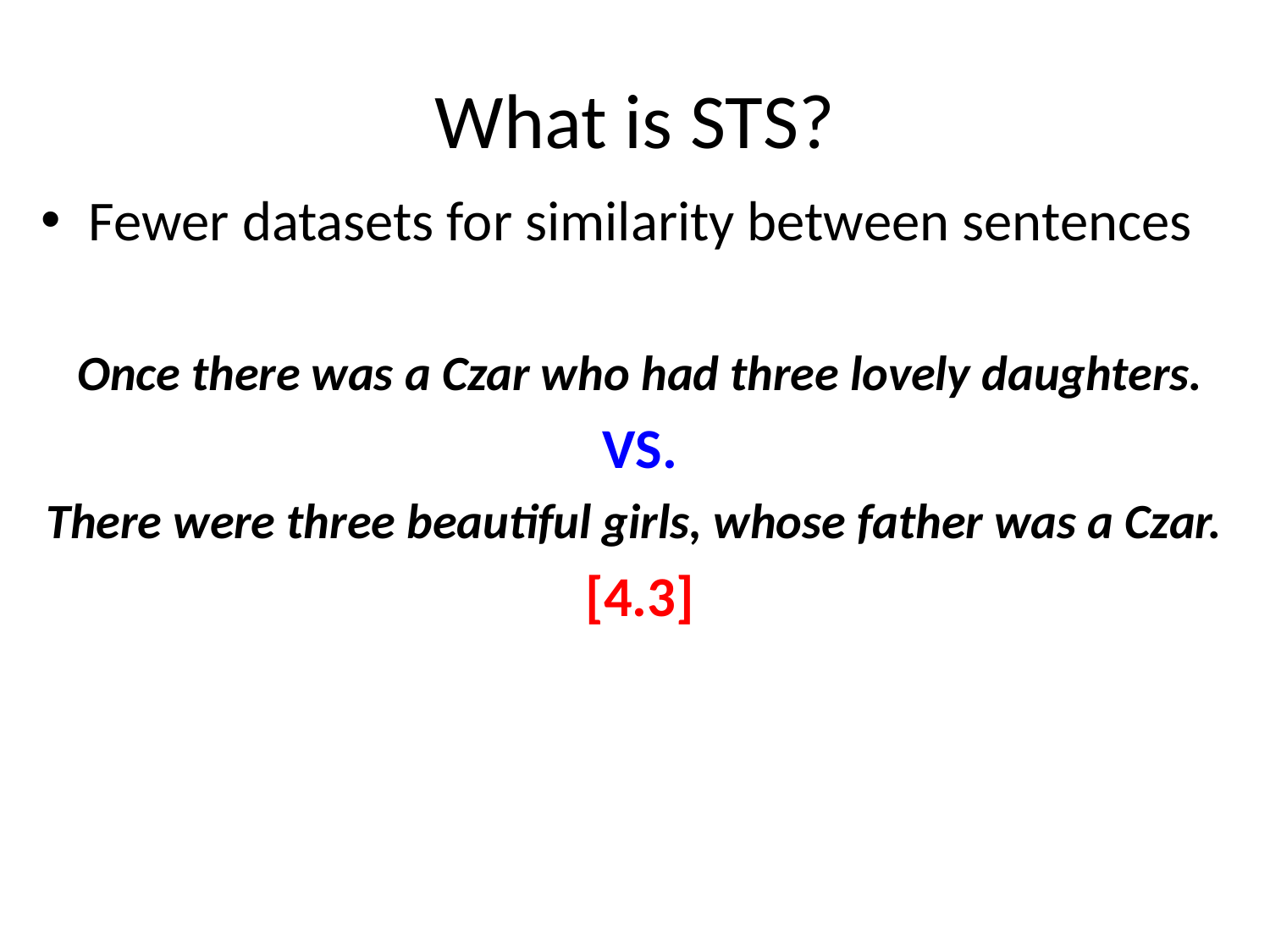

# What is STS?
Fewer datasets for similarity between sentences

Once there was a Czar who had three lovely daughters.
VS.
There were three beautiful girls, whose father was a Czar.
[4.3]